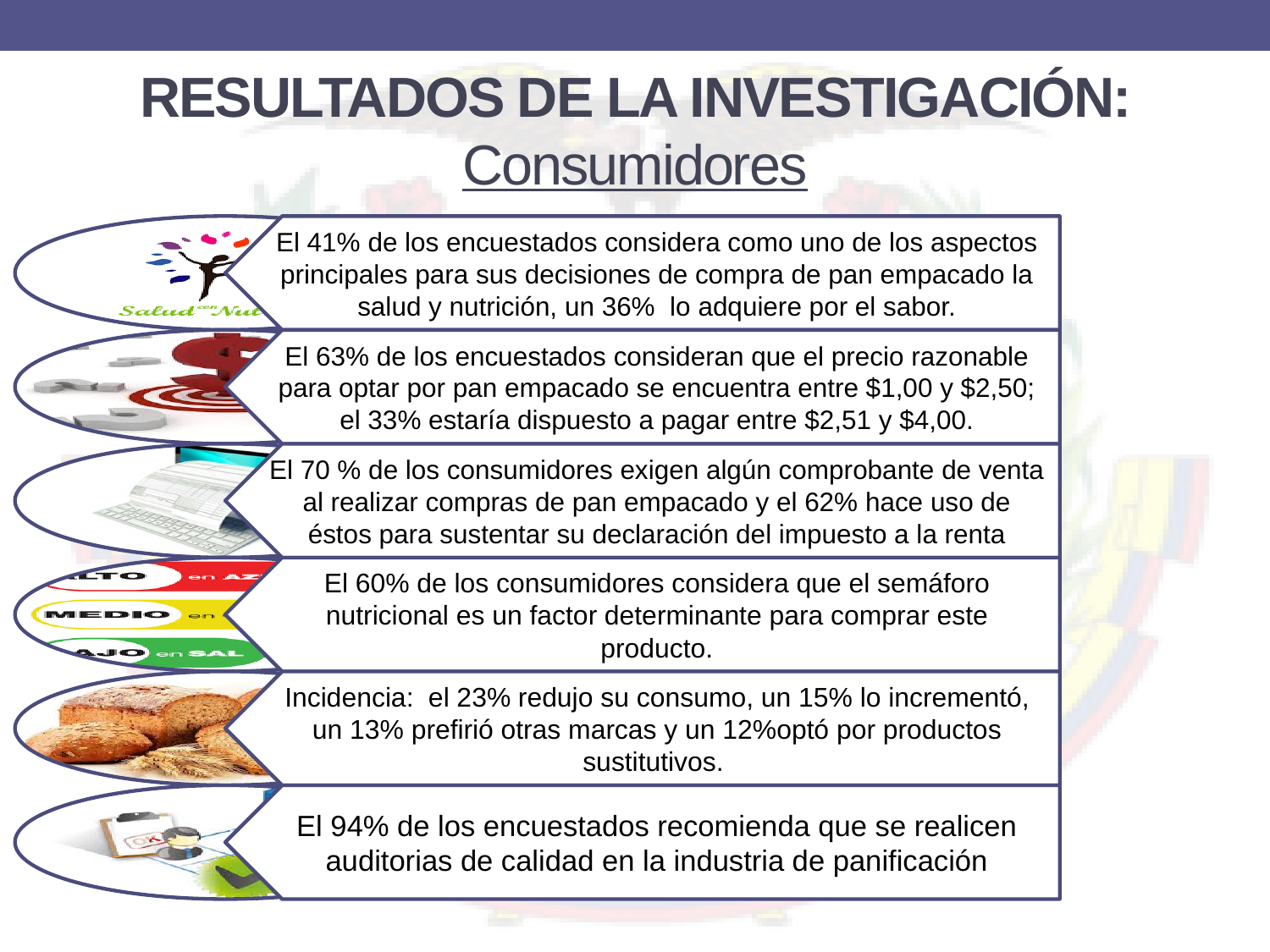

# RESULTADOS DE LA INVESTIGACIÓN: Consumidores
El 41% de los encuestados considera como uno de los aspectos principales para sus decisiones de compra de pan empacado la salud y nutrición, un 36%  lo adquiere por el sabor.
El 63% de los encuestados consideran que el precio razonable para optar por pan empacado se encuentra entre $1,00 y $2,50; el 33% estaría dispuesto a pagar entre $2,51 y $4,00.
El 70 % de los consumidores exigen algún comprobante de venta al realizar compras de pan empacado y el 62% hace uso de éstos para sustentar su declaración del impuesto a la renta
El 60% de los consumidores considera que el semáforo nutricional es un factor determinante para comprar este producto.
Incidencia:  el 23% redujo su consumo, un 15% lo incrementó, un 13% prefirió otras marcas y un 12%optó por productos sustitutivos.
El 94% de los encuestados recomienda que se realicen auditorias de calidad en la industria de panificación